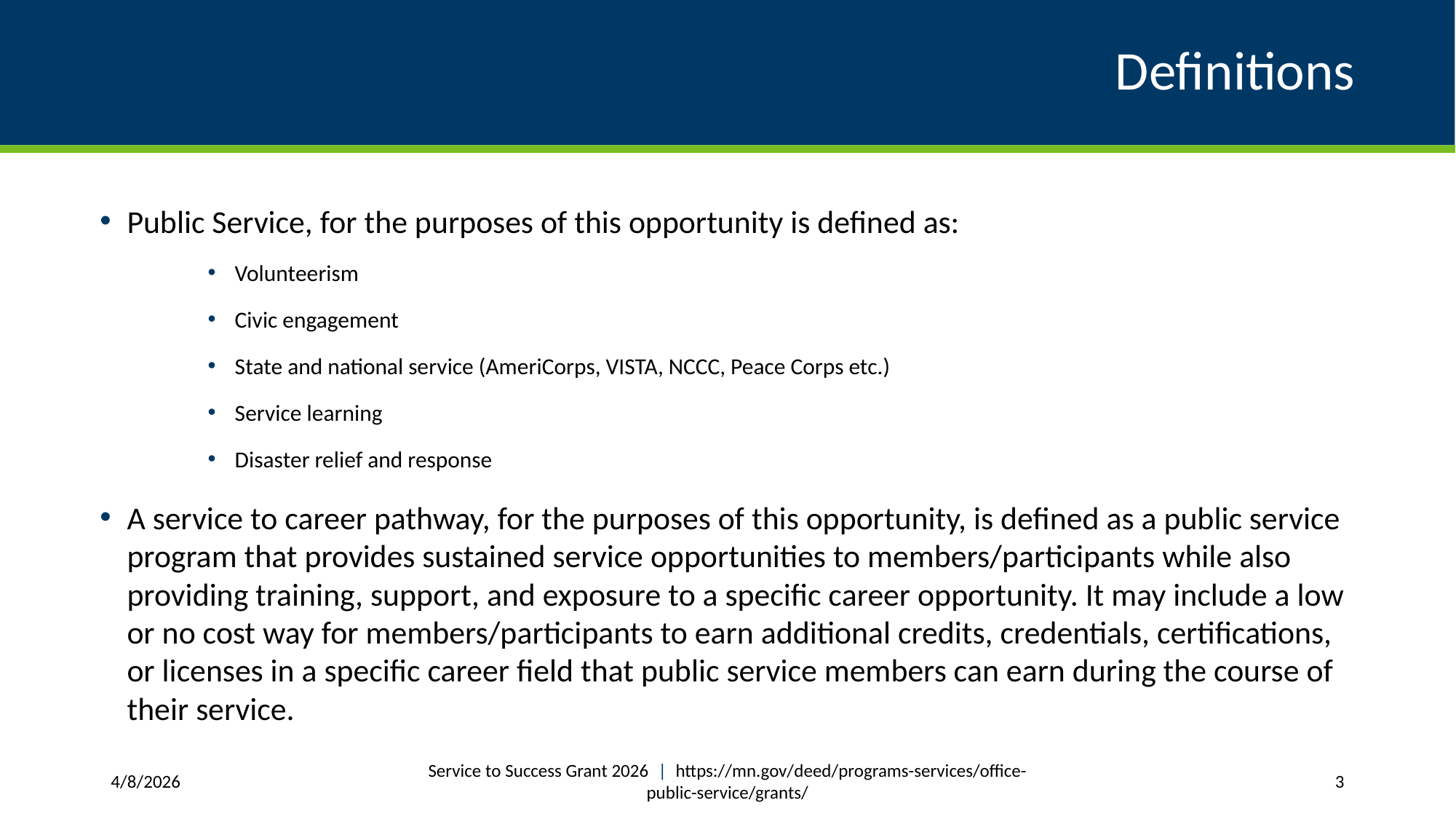

# Definitions
Public Service, for the purposes of this opportunity is defined as:
Volunteerism
Civic engagement
State and national service (AmeriCorps, VISTA, NCCC, Peace Corps etc.)
Service learning
Disaster relief and response
A service to career pathway, for the purposes of this opportunity, is defined as a public service program that provides sustained service opportunities to members/participants while also providing training, support, and exposure to a specific career opportunity. It may include a low or no cost way for members/participants to earn additional credits, credentials, certifications, or licenses in a specific career field that public service members can earn during the course of their service.

Service to Success Grant 2026 | https://mn.gov/deed/programs-services/office-public-service/grants/
4/8/2026
3